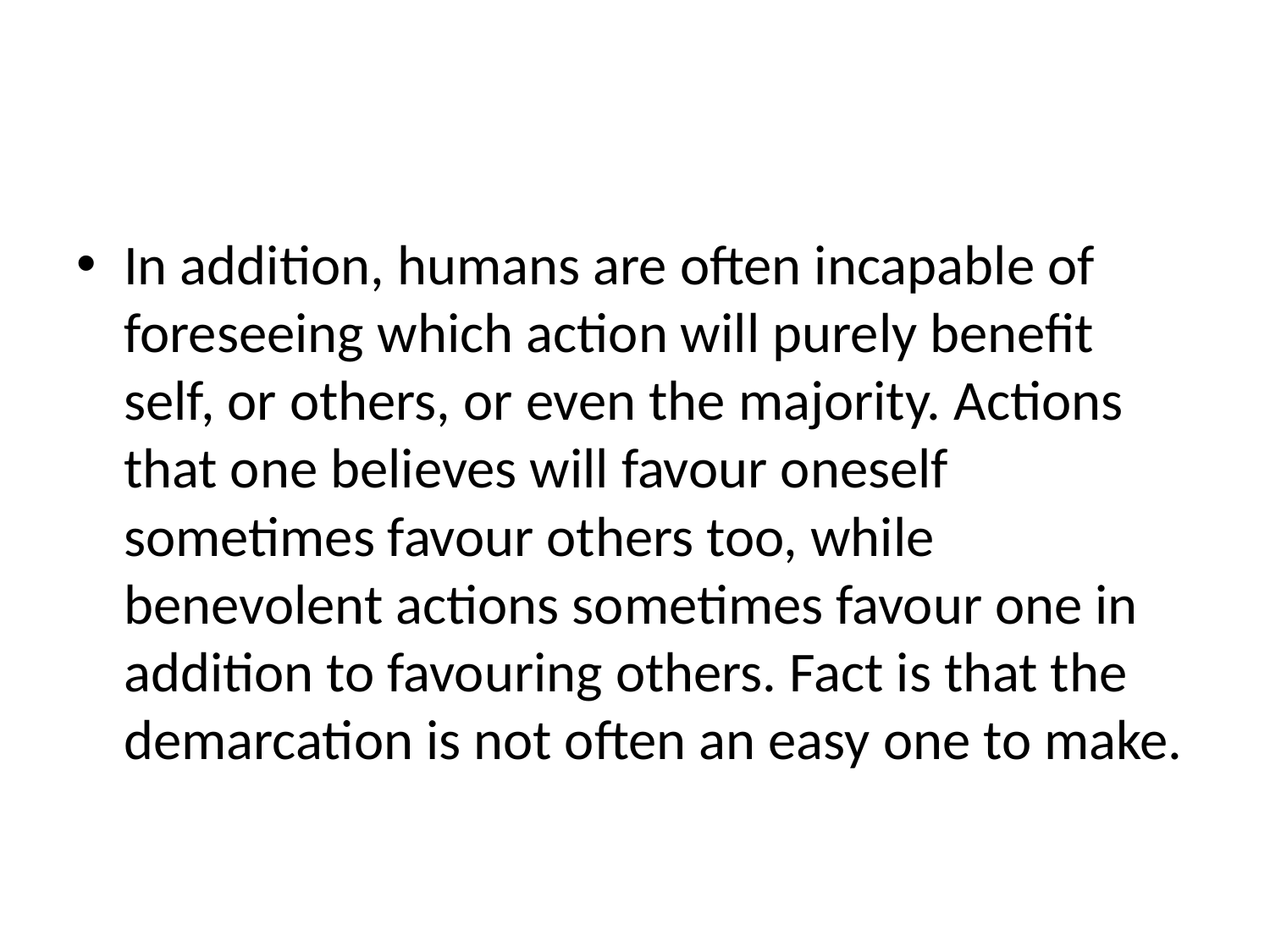

#
In addition, humans are often incapable of foreseeing which action will purely benefit self, or others, or even the majority. Actions that one believes will favour oneself sometimes favour others too, while benevolent actions sometimes favour one in addition to favouring others. Fact is that the demarcation is not often an easy one to make.